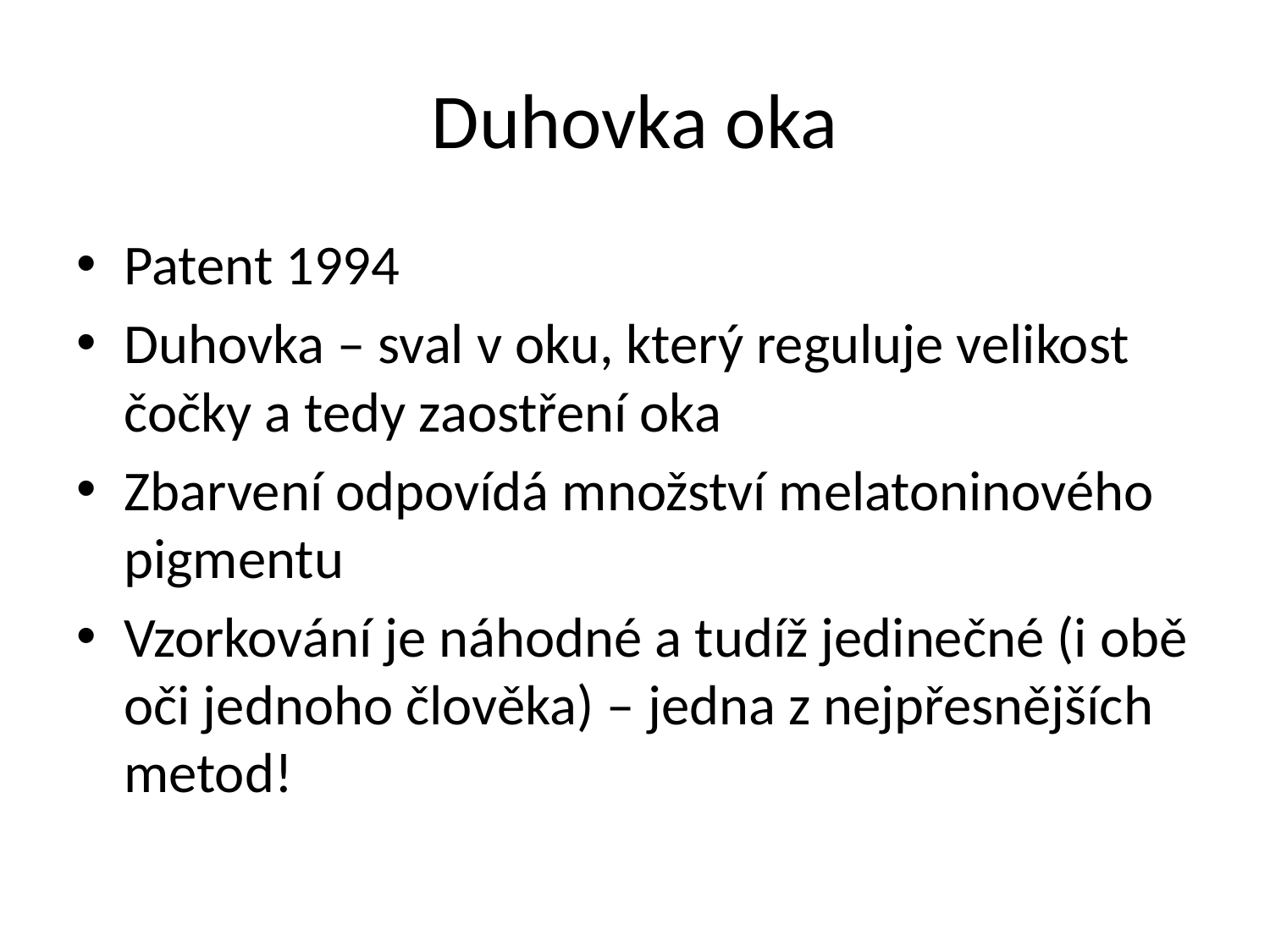

# Duhovka oka
Patent 1994
Duhovka – sval v oku, který reguluje velikost čočky a tedy zaostření oka
Zbarvení odpovídá množství melatoninového pigmentu
Vzorkování je náhodné a tudíž jedinečné (i obě oči jednoho člověka) – jedna z nejpřesnějších metod!